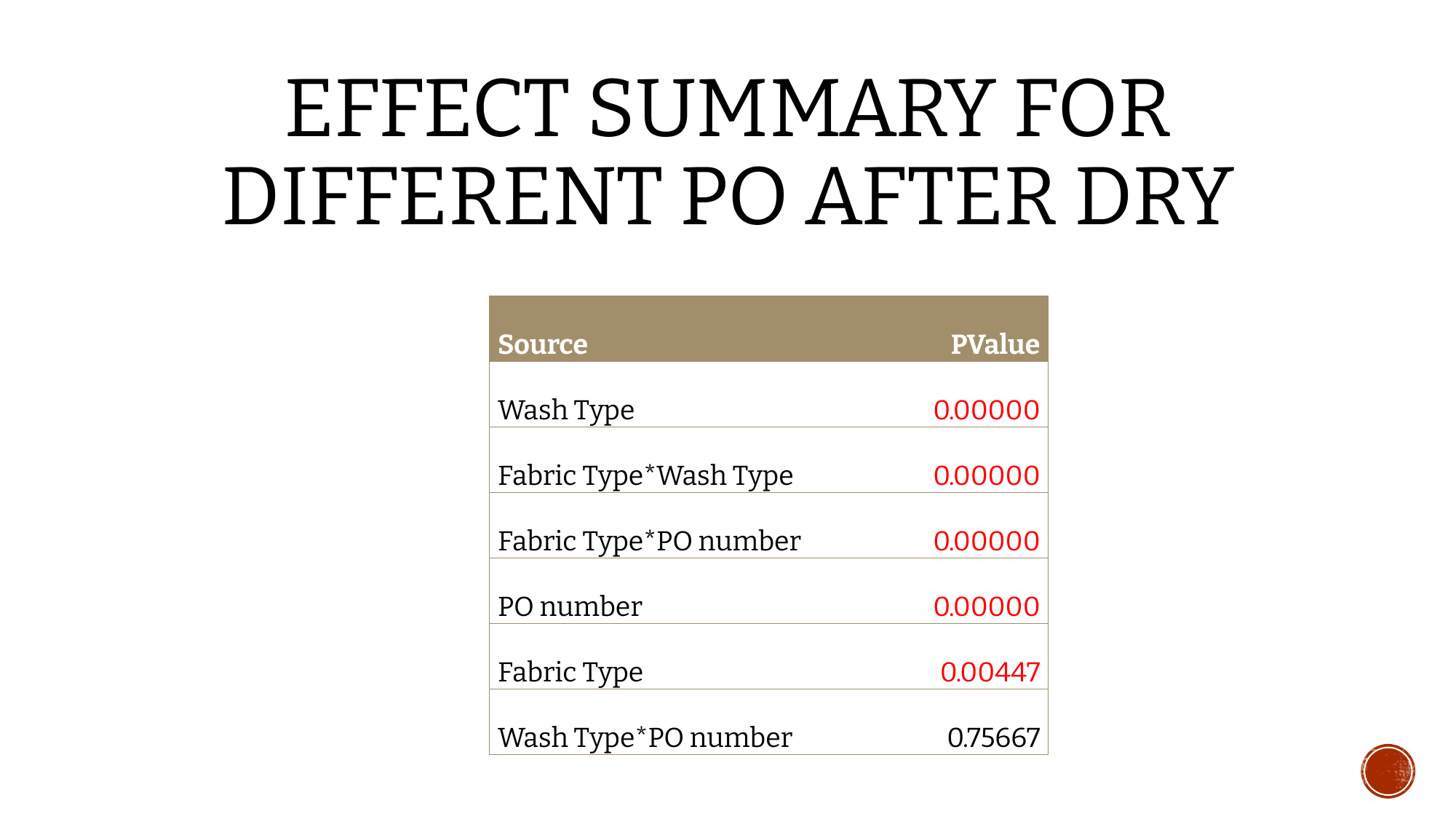

# Effect summary for Different PO after dry
| Source | PValue |
| --- | --- |
| Wash Type | 0.00000 |
| Fabric Type\*Wash Type | 0.00000 |
| Fabric Type\*PO number | 0.00000 |
| PO number | 0.00000 |
| Fabric Type | 0.00447 |
| Wash Type\*PO number | 0.75667 |